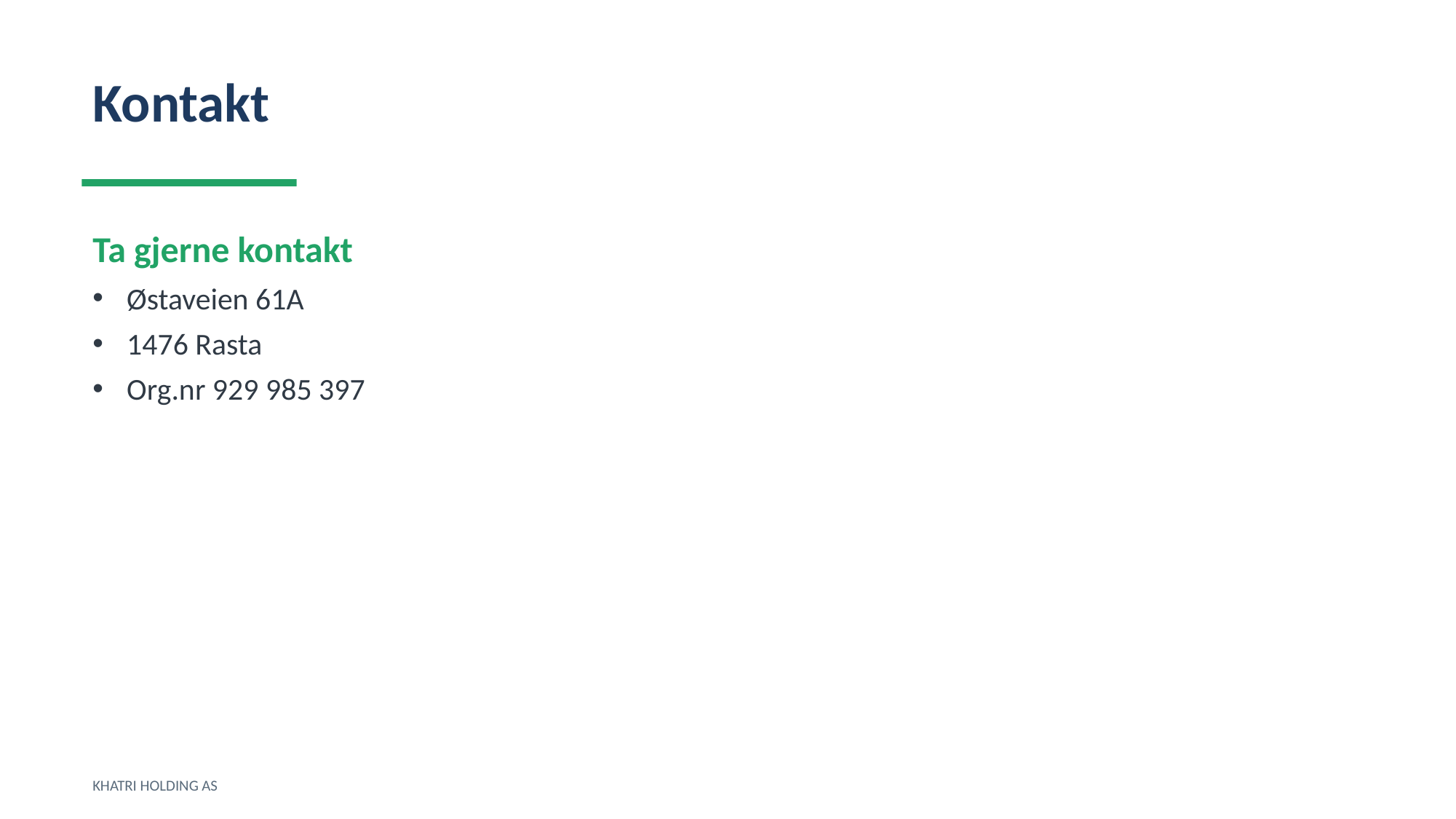

Kontakt

Ta gjerne kontakt
Østaveien 61A
1476 Rasta
Org.nr 929 985 397
KHATRI HOLDING AS